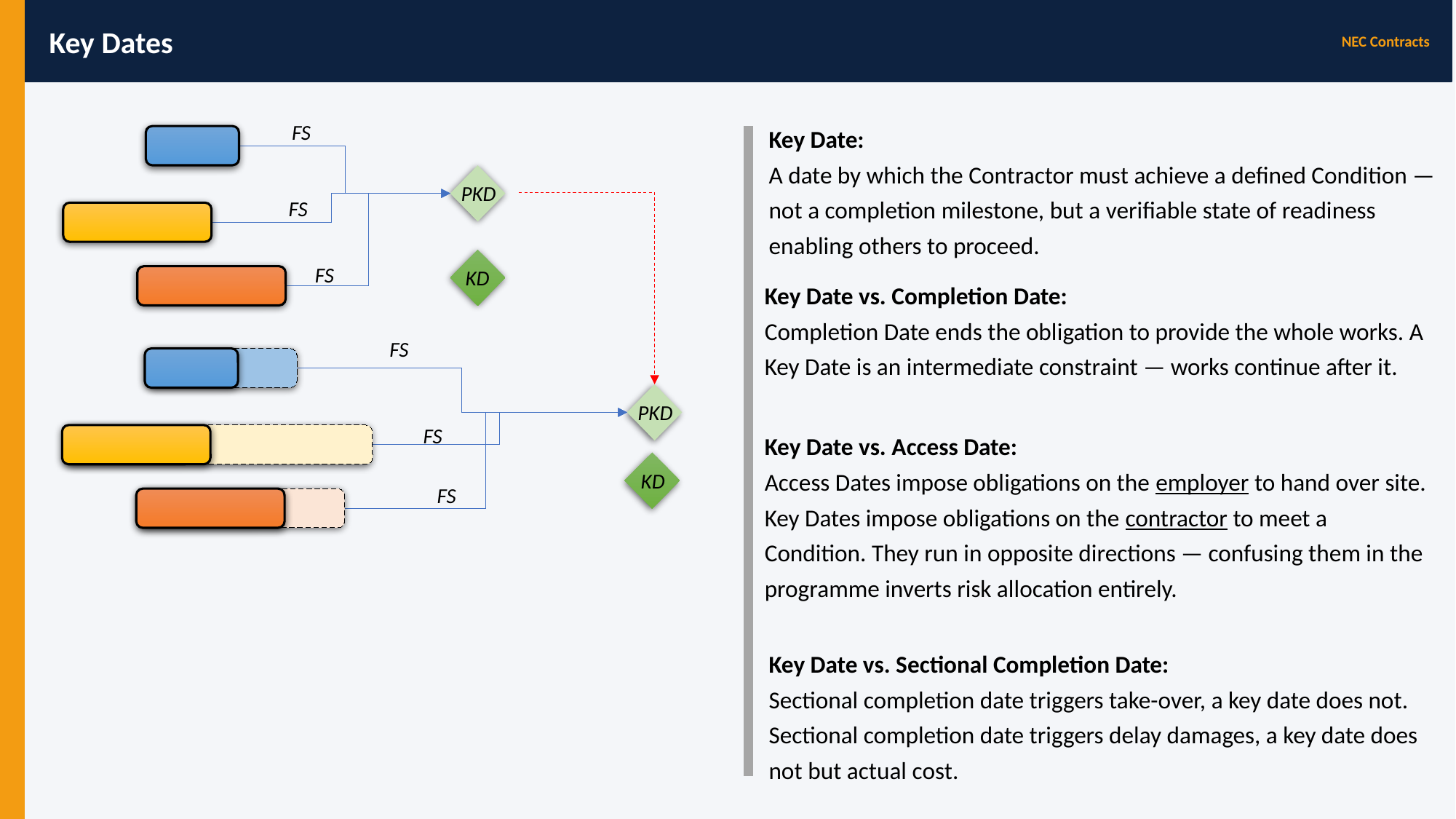

Key Dates
NEC Contracts
FS
Key Date:
A date by which the Contractor must achieve a defined Condition — not a completion milestone, but a verifiable state of readiness enabling others to proceed.

PKD
FS

FS
KD

Key Date vs. Completion Date:
Completion Date ends the obligation to provide the whole works. A Key Date is an intermediate constraint — works continue after it.
FS

PKD
FS

Key Date vs. Access Date:
Access Dates impose obligations on the employer to hand over site. Key Dates impose obligations on the contractor to meet a Condition. They run in opposite directions — confusing them in the programme inverts risk allocation entirely.

KD
FS

Key Date vs. Sectional Completion Date:
Sectional completion date triggers take-over, a key date does not.
Sectional completion date triggers delay damages, a key date does not but actual cost.